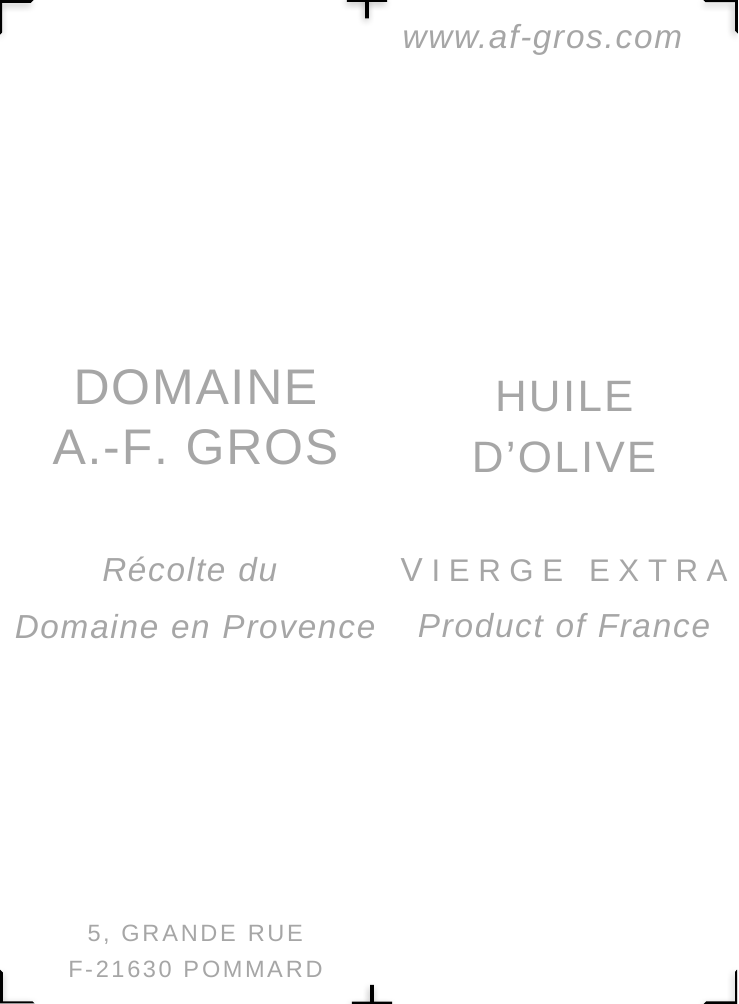

www.af-gros.com

Domaine
a.-F. GROS
Huile
d’Olive

Récolte du
Domaine en Provence

Vierge Extra

Product of France

5, grande rue
F-21630 Pommard